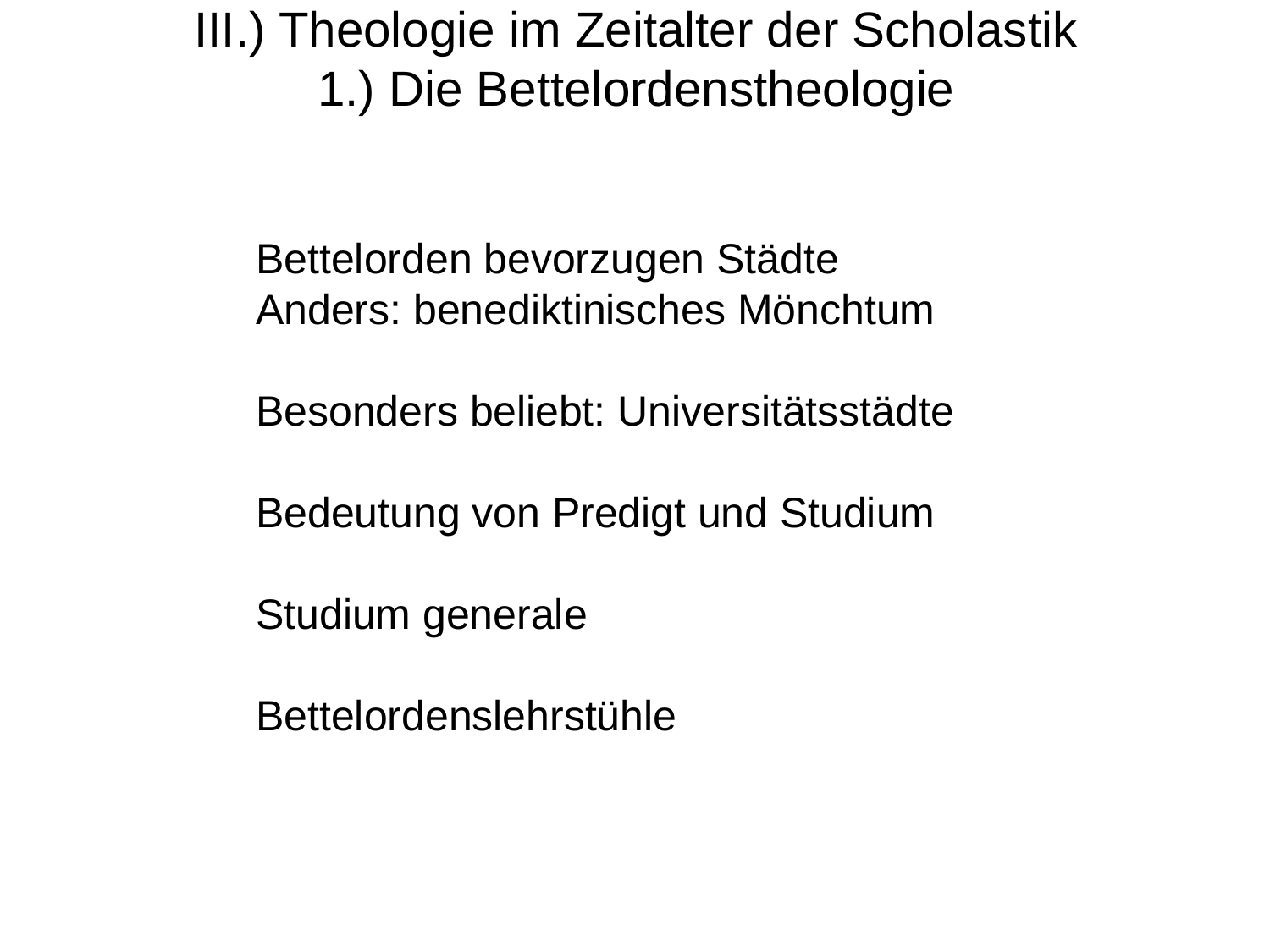

# III.) Theologie im Zeitalter der Scholastik 1.) Die Bettelordenstheologie
Bettelorden bevorzugen Städte
Anders: benediktinisches Mönchtum

Besonders beliebt: Universitätsstädte

Bedeutung von Predigt und Studium

Studium generale

Bettelordenslehrstühle